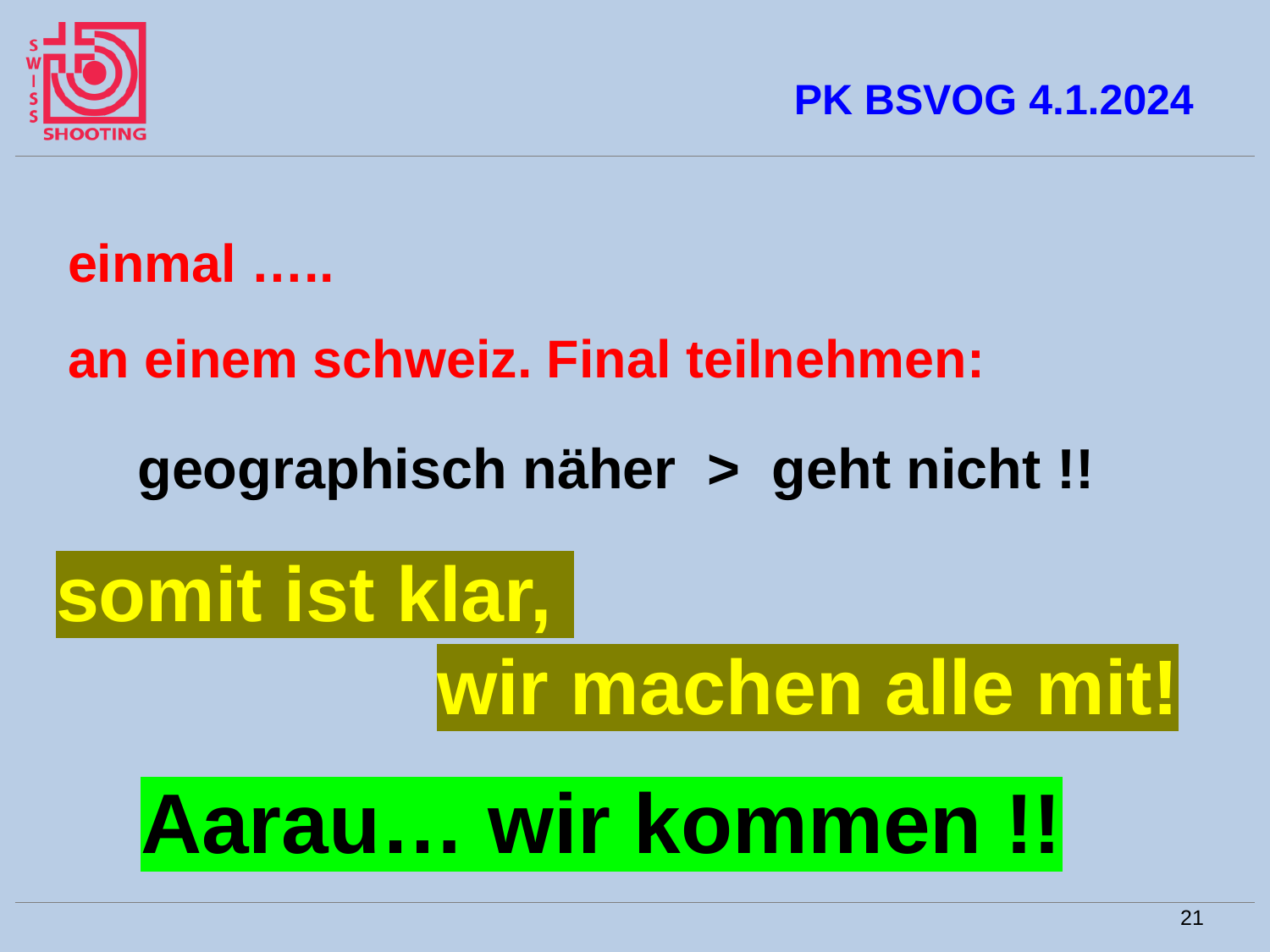

# PK BSVOG 4.1.2024
einmal …..
an einem schweiz. Final teilnehmen:

geographisch näher  >  geht nicht !!
somit ist klar,
			wir machen alle mit!
Aarau… wir kommen !!